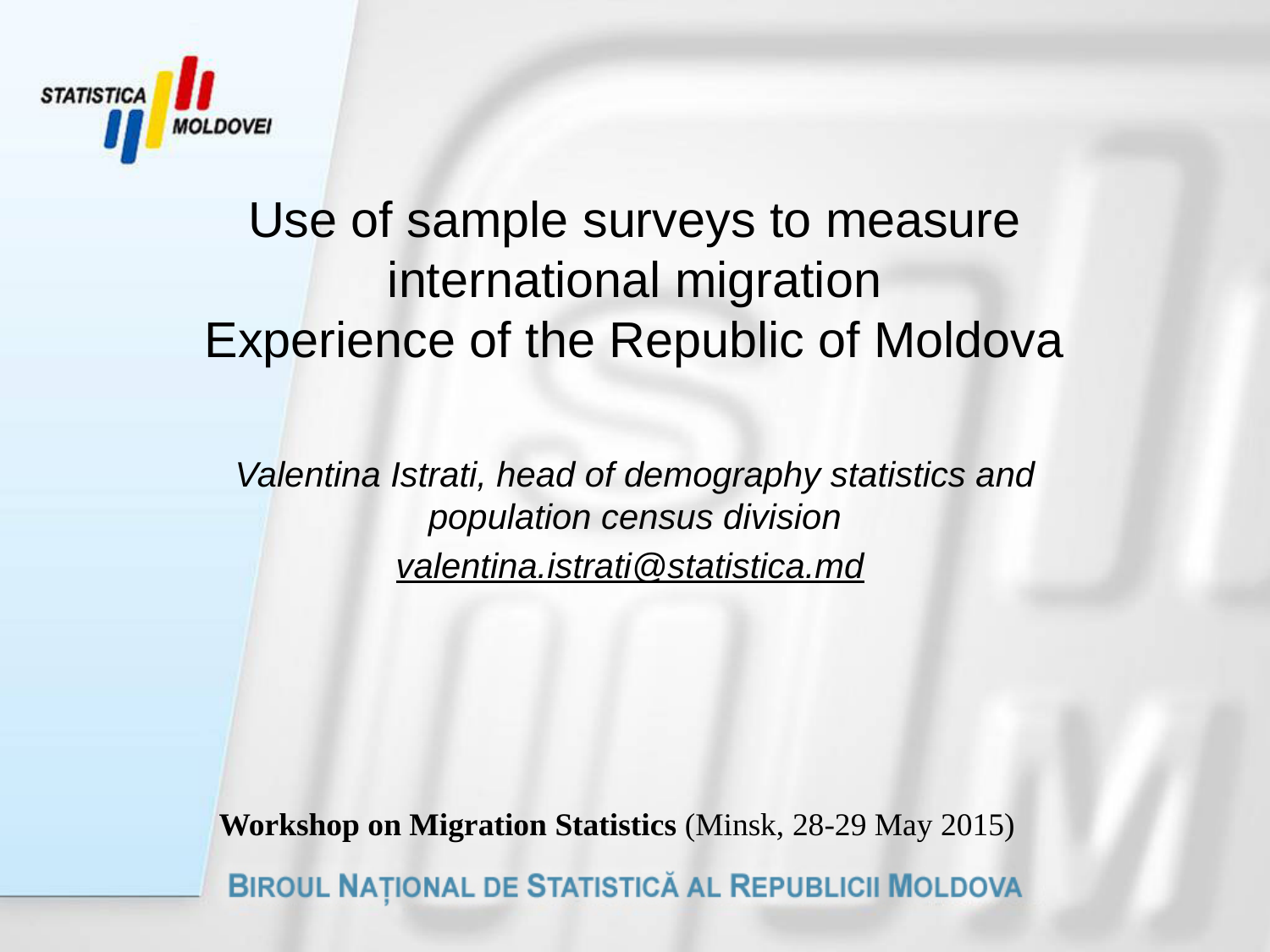

# Use of sample surveys to measure international migration Experience of the Republic of Moldova
Valentina Istrati, head of demography statistics and population census division
valentina.istrati@statistica.md
Workshop on Migration Statistics (Minsk, 28‑29 May 2015)